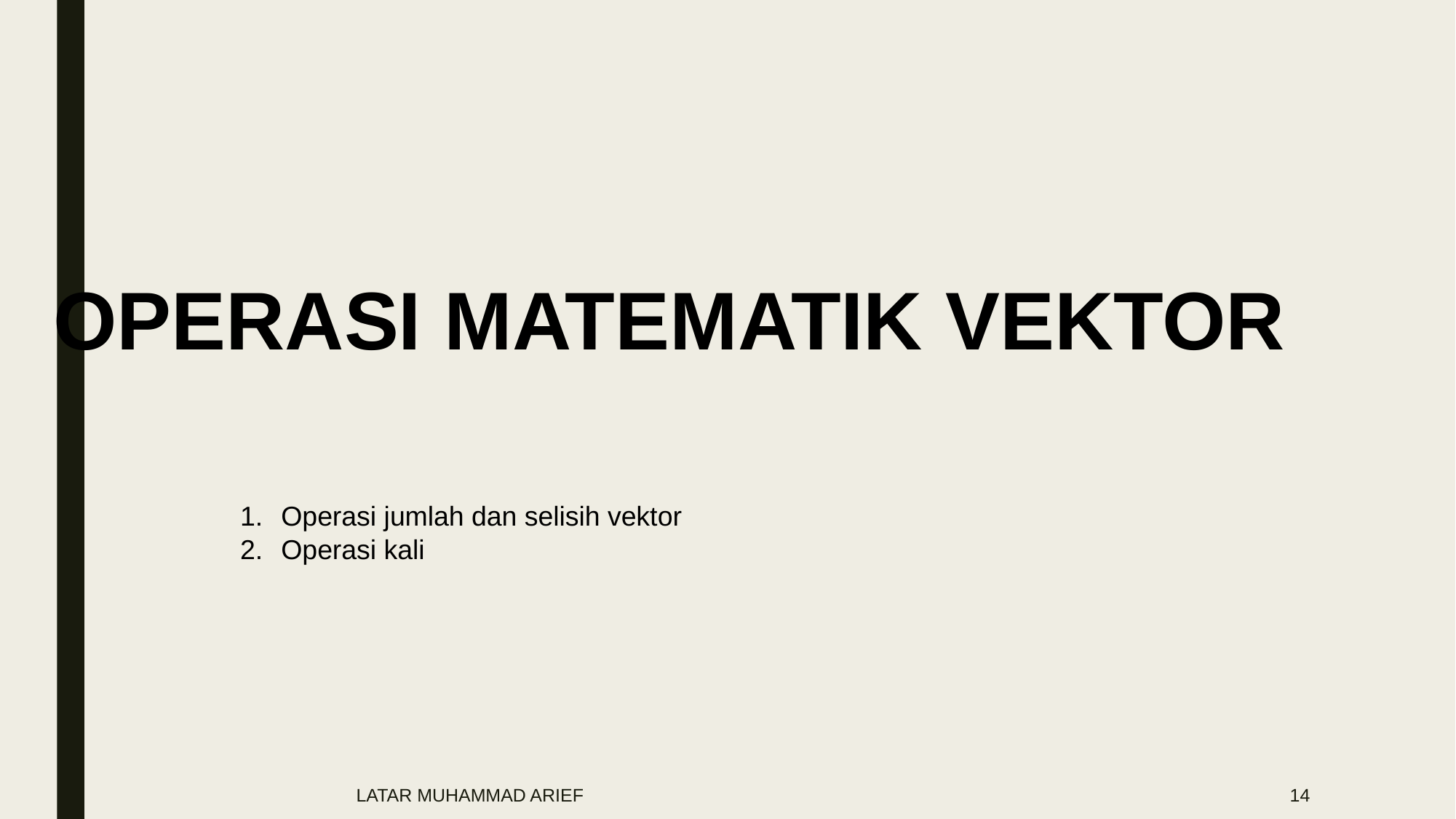

OPERASI MATEMATIK VEKTOR
Operasi jumlah dan selisih vektor
Operasi kali
LATAR MUHAMMAD ARIEF
14